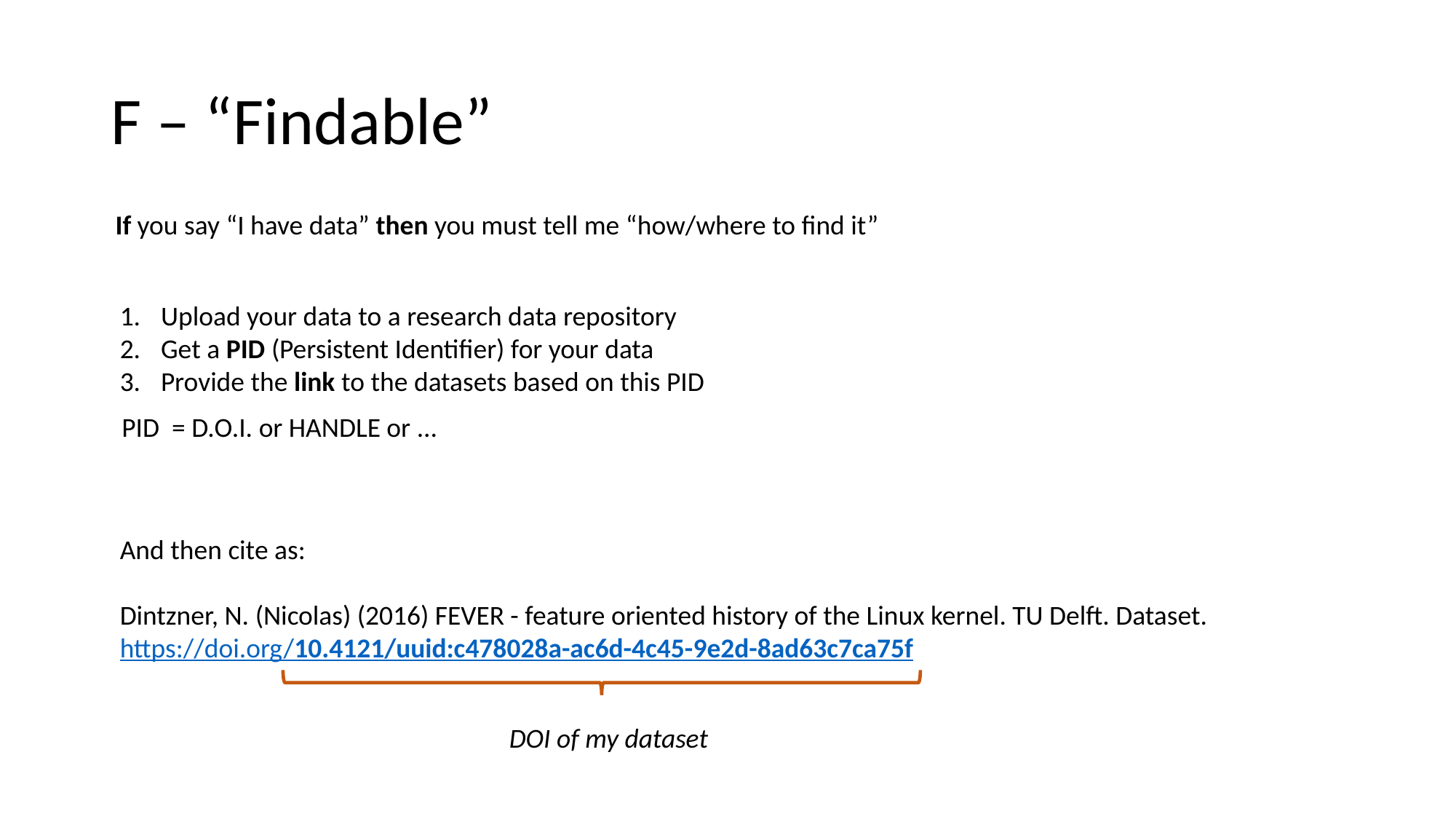

# F – “Findable”
If you say “I have data” then you must tell me “how/where to find it”
Upload your data to a research data repository
Get a PID (Persistent Identifier) for your data
Provide the link to the datasets based on this PID

PID  = D.O.I. or HANDLE or ...
And then cite as:

Dintzner, N. (Nicolas) (2016) FEVER - feature oriented history of the Linux kernel. TU Delft. Dataset. https://doi.org/10.4121/uuid:c478028a-ac6d-4c45-9e2d-8ad63c7ca75f
DOI of my dataset